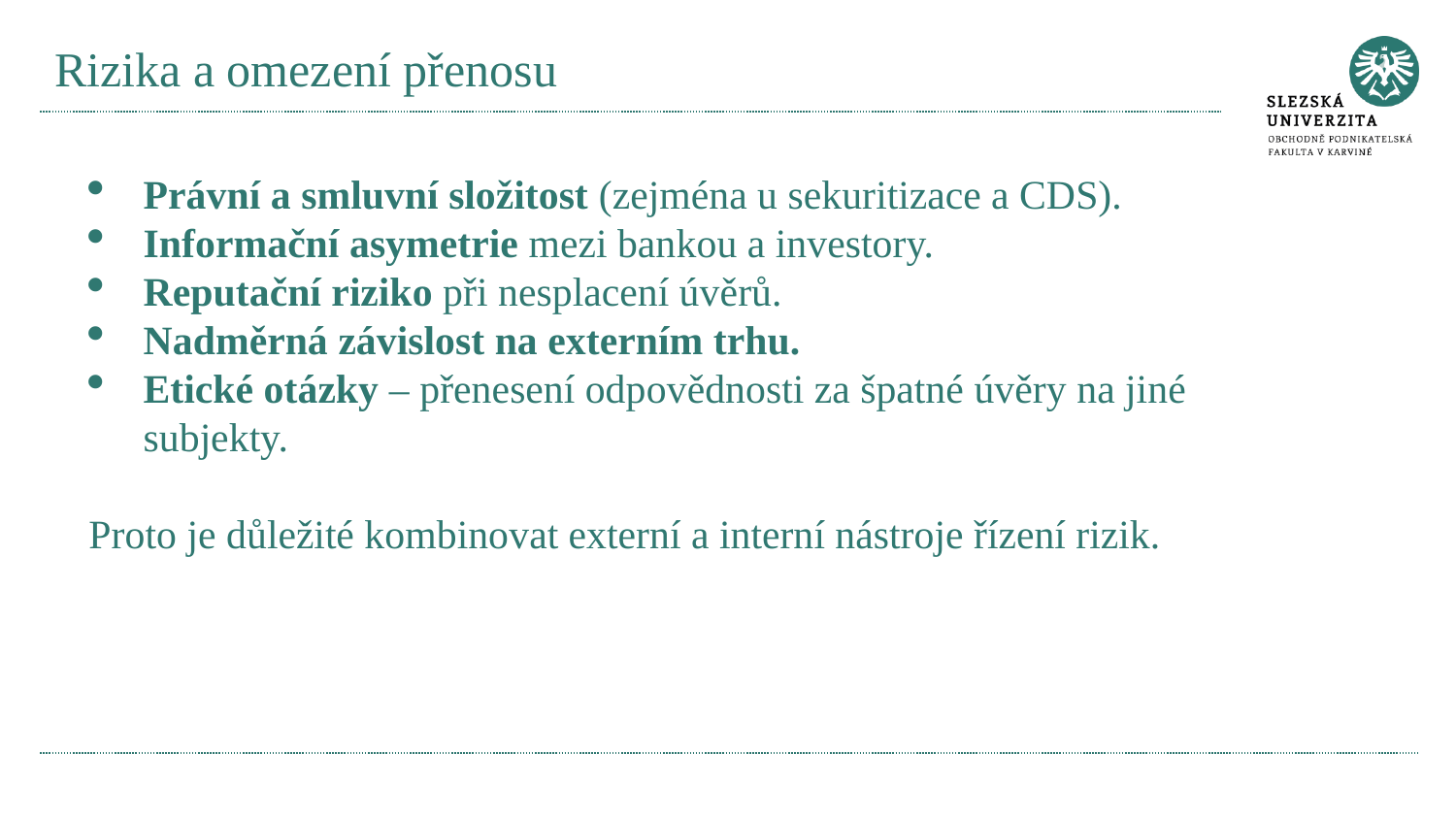

# Rizika a omezení přenosu
Právní a smluvní složitost (zejména u sekuritizace a CDS).
Informační asymetrie mezi bankou a investory.
Reputační riziko při nesplacení úvěrů.
Nadměrná závislost na externím trhu.
Etické otázky – přenesení odpovědnosti za špatné úvěry na jiné subjekty.

Proto je důležité kombinovat externí a interní nástroje řízení rizik.